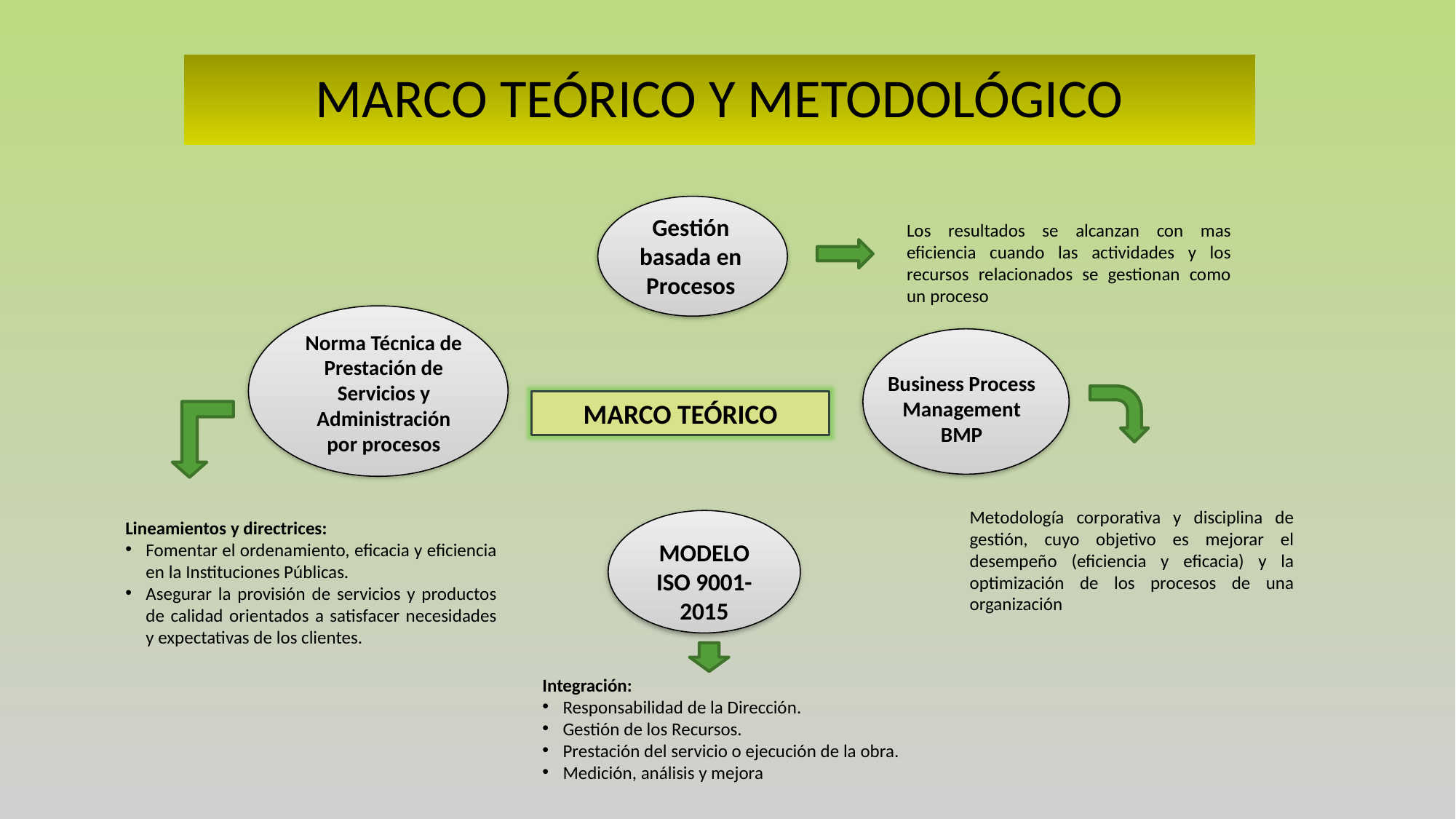

# MARCO TEÓRICO Y METODOLÓGICO

Gestión basada en Procesos
Los resultados se alcanzan con mas eficiencia cuando las actividades y los recursos relacionados se gestionan como un proceso

Norma Técnica de Prestación de Servicios y Administración por procesos

Business Process Management
BMP

Metodología corporativa y disciplina de gestión, cuyo objetivo es mejorar el desempeño (eficiencia y eficacia) y la optimización de los procesos de una organización
MARCO TEÓRICO

Lineamientos y directrices:
Fomentar el ordenamiento, eficacia y eficiencia en la Instituciones Públicas.
Asegurar la provisión de servicios y productos de calidad orientados a satisfacer necesidades y expectativas de los clientes.

MODELO ISO 9001-2015

Integración:
Responsabilidad de la Dirección.
Gestión de los Recursos.
Prestación del servicio o ejecución de la obra.
Medición, análisis y mejora